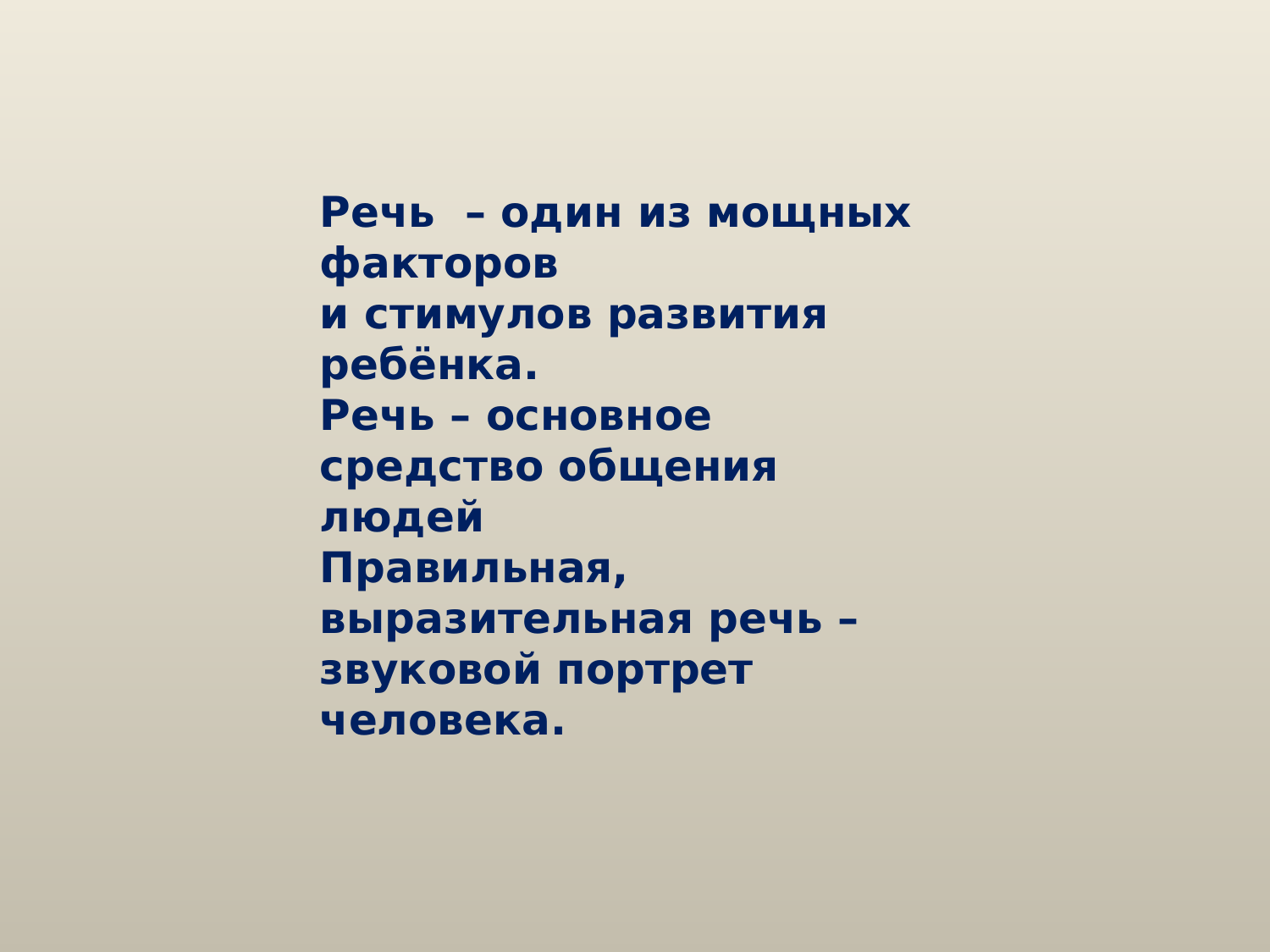

Речь  – один из мощных факторов
и стимулов развития ребёнка.
Речь – основное средство общения людей
Правильная, выразительная речь –
звуковой портрет человека.